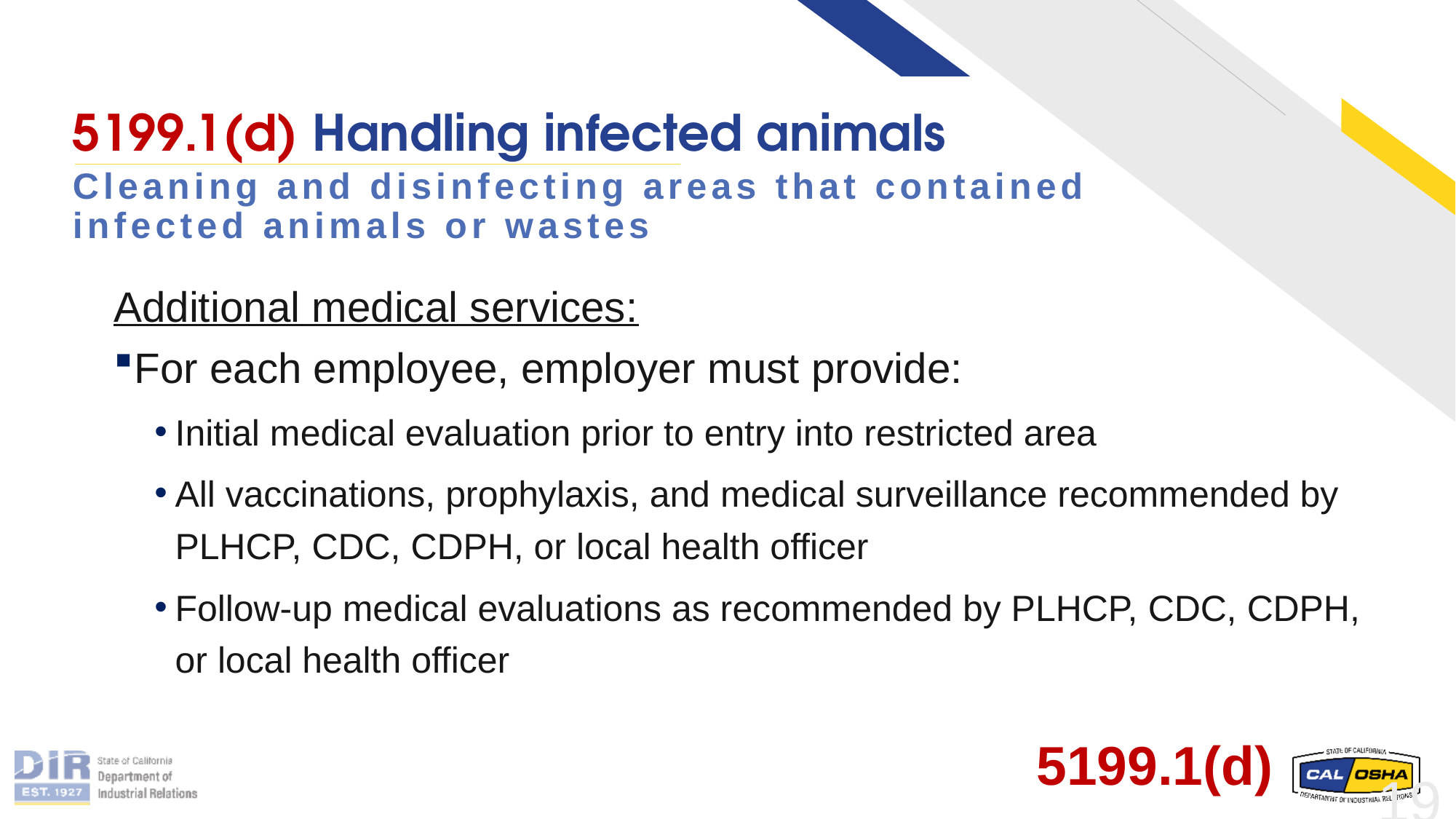

# 5199.1(d) Handling infected animals
Cleaning and disinfecting areas that contained infected animals or wastes
Additional medical services:
For each employee, employer must provide:
Initial medical evaluation prior to entry into restricted area
All vaccinations, prophylaxis, and medical surveillance recommended by PLHCP, CDC, CDPH, or local health officer
Follow-up medical evaluations as recommended by PLHCP, CDC, CDPH, or local health officer
5199.1(d)
19